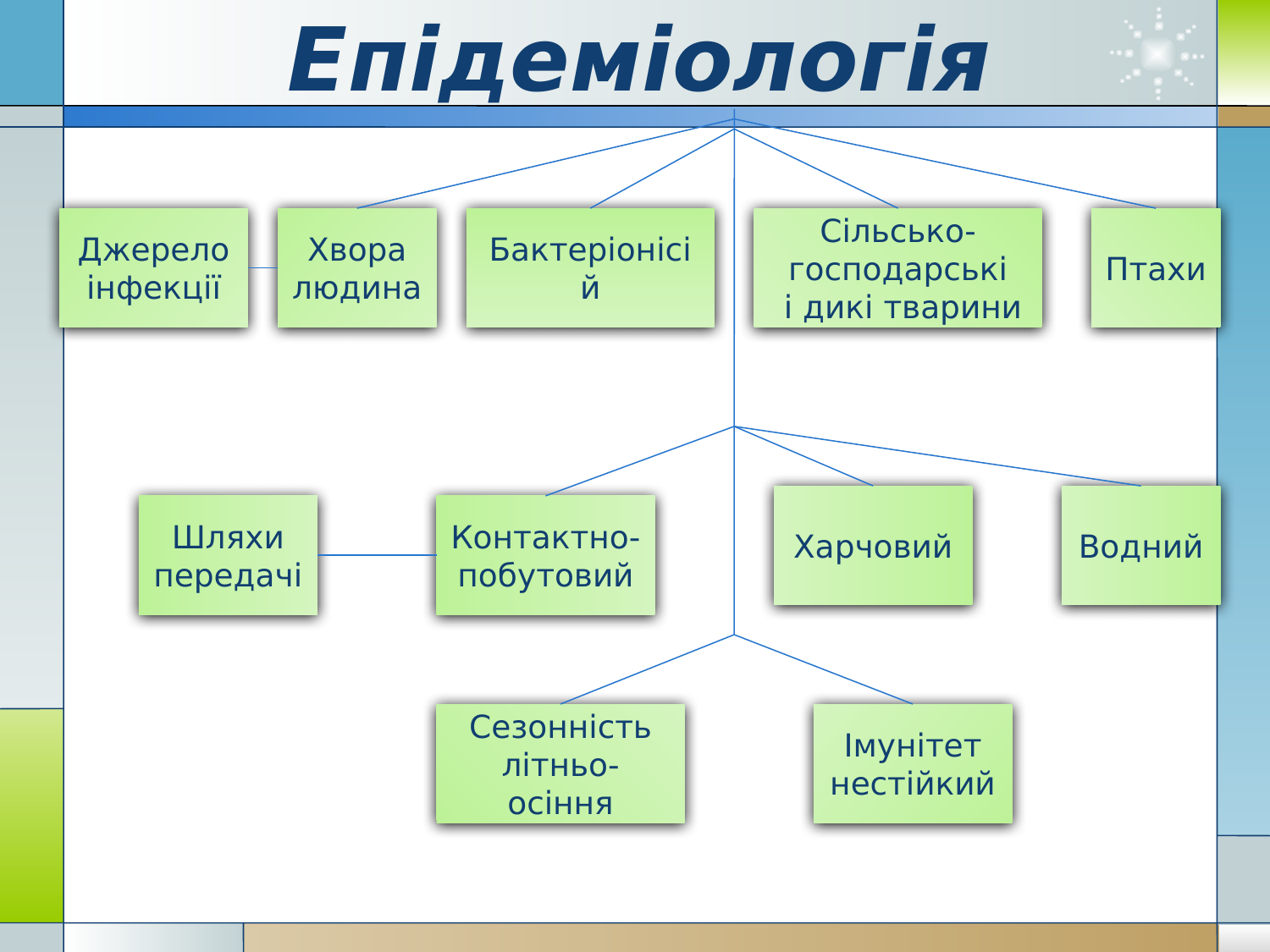

# Епідеміологія
Джерело інфекції
Хвора людина
Бактеріонісій
Сільсько-господарські
 і дикі тварини
Птахи
Харчовий
Водний
Шляхи передачі
Контактно-побутовий
Сезонність літньо-осіння
Імунітет нестійкий